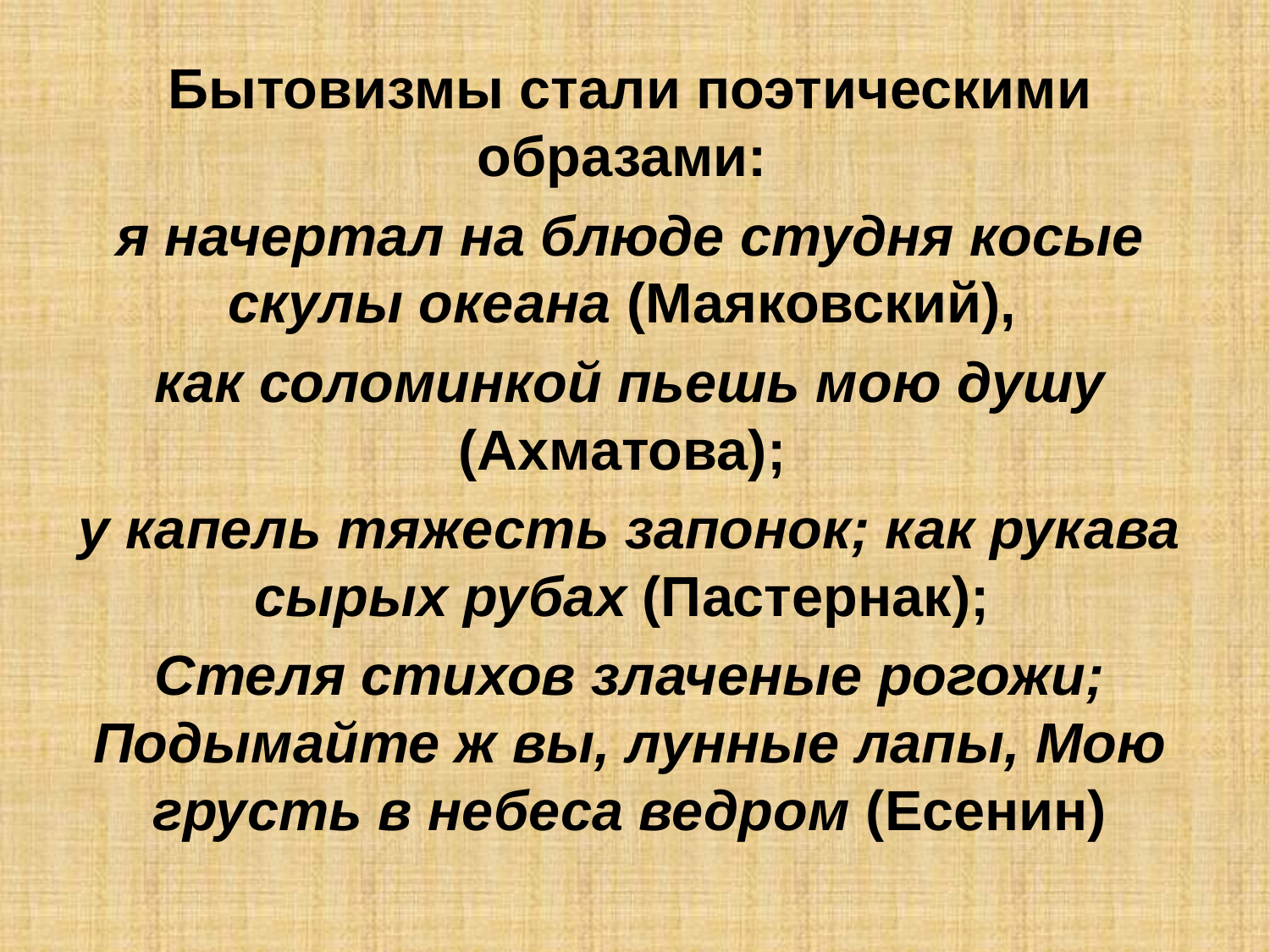

Бытовизмы стали поэтическими образами:
я начертал на блюде студня косые скулы океана (Маяковский),
как соломинкой пьешь мою душу (Ахматова);
у капель тяжесть запонок; как рукава сырых рубах (Пастернак);
Стеля стихов злаченые рогожи; Подымайте ж вы, лунные лапы, Мою грусть в небеса ведром (Есенин)